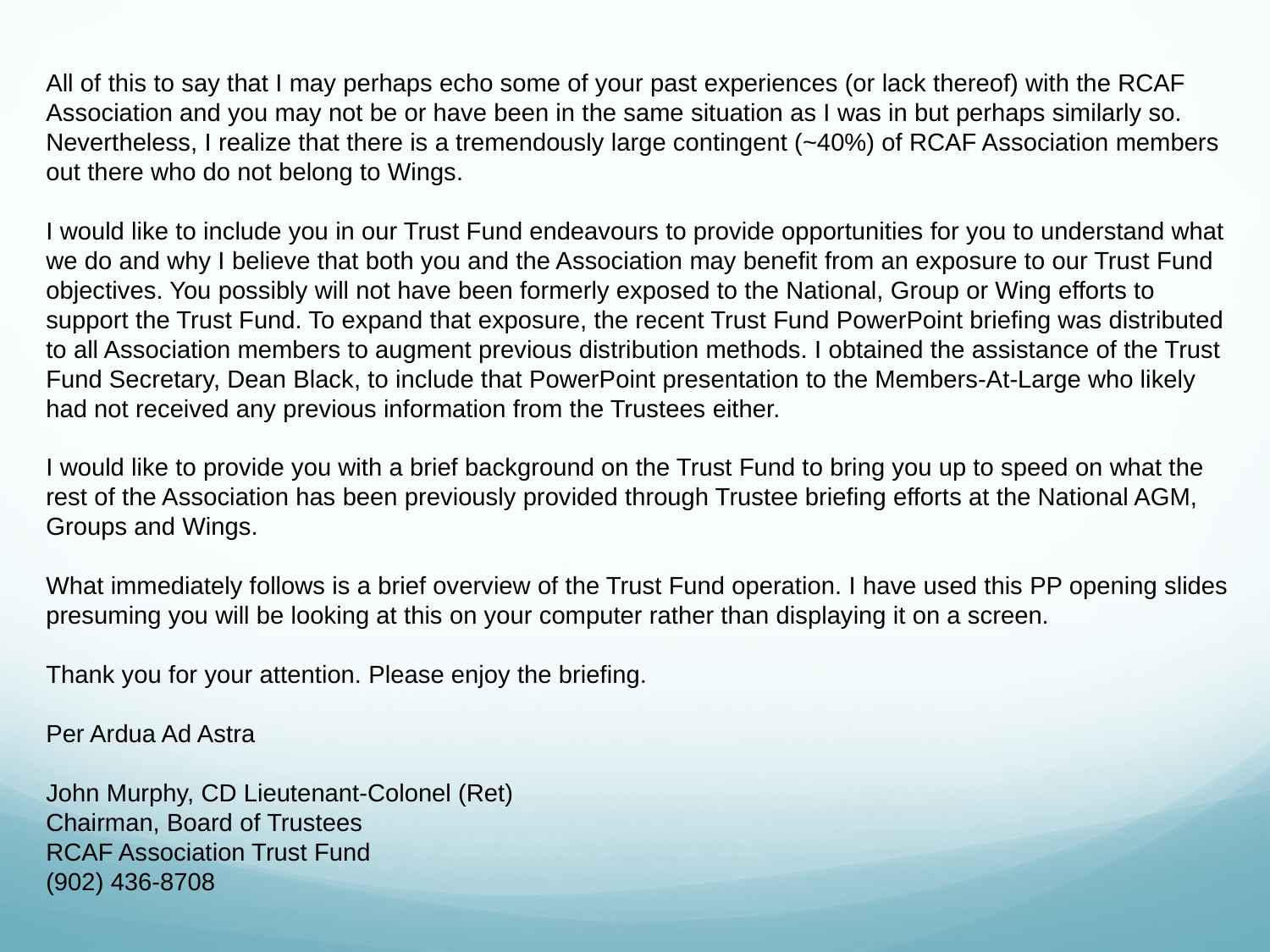

All of this to say that I may perhaps echo some of your past experiences (or lack thereof) with the RCAF Association and you may not be or have been in the same situation as I was in but perhaps similarly so. Nevertheless, I realize that there is a tremendously large contingent (~40%) of RCAF Association members out there who do not belong to Wings.

I would like to include you in our Trust Fund endeavours to provide opportunities for you to understand what we do and why I believe that both you and the Association may benefit from an exposure to our Trust Fund objectives. You possibly will not have been formerly exposed to the National, Group or Wing efforts to support the Trust Fund. To expand that exposure, the recent Trust Fund PowerPoint briefing was distributed to all Association members to augment previous distribution methods. I obtained the assistance of the Trust Fund Secretary, Dean Black, to include that PowerPoint presentation to the Members-At-Large who likely had not received any previous information from the Trustees either.

I would like to provide you with a brief background on the Trust Fund to bring you up to speed on what the rest of the Association has been previously provided through Trustee briefing efforts at the National AGM, Groups and Wings.

What immediately follows is a brief overview of the Trust Fund operation. I have used this PP opening slides presuming you will be looking at this on your computer rather than displaying it on a screen.

Thank you for your attention. Please enjoy the briefing.

Per Ardua Ad Astra

John Murphy, CD Lieutenant-Colonel (Ret)
Chairman, Board of Trustees
RCAF Association Trust Fund
(902) 436-8708